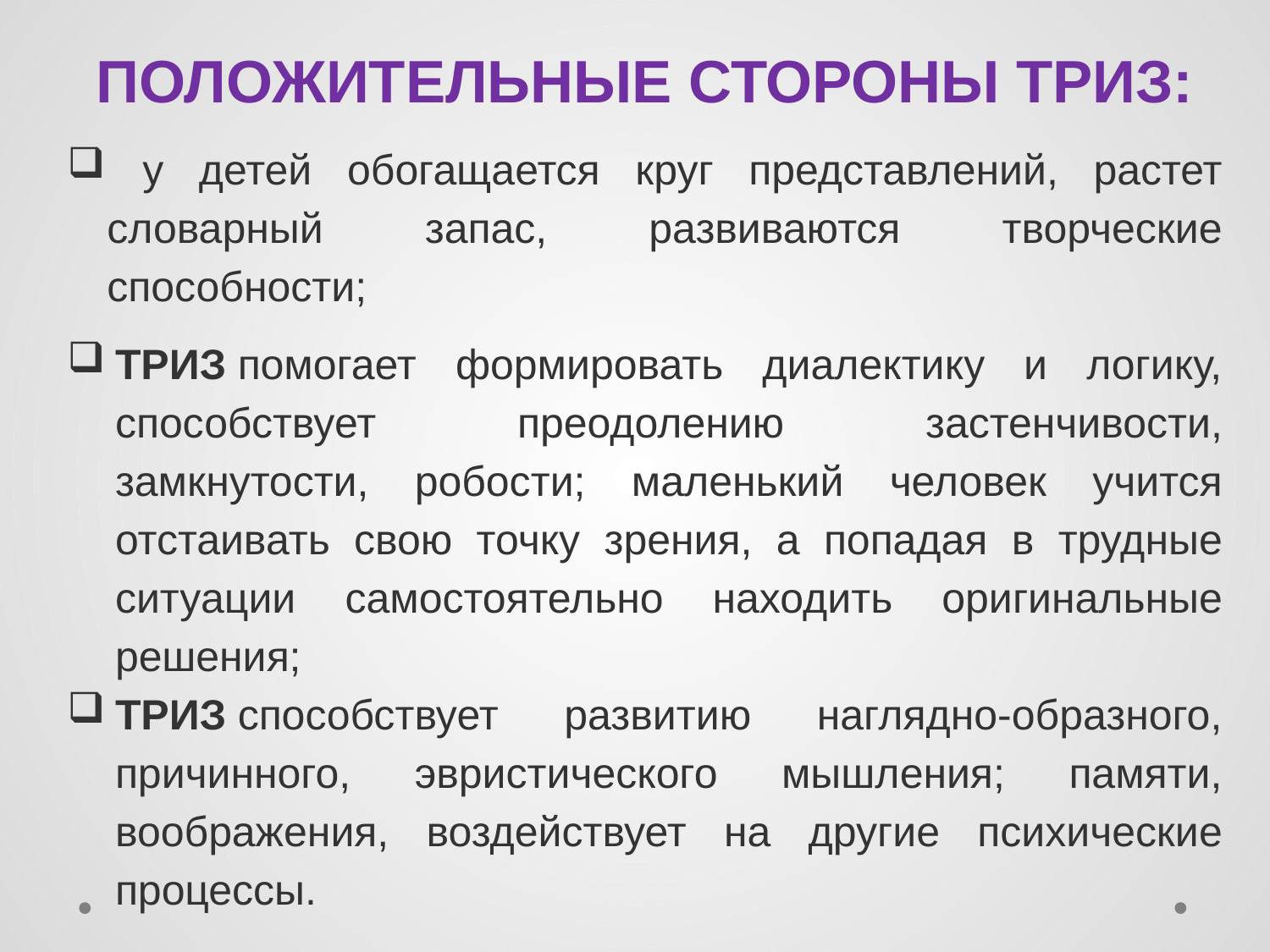

ПОЛОЖИТЕЛЬНЫЕ СТОРОНЫ ТРИЗ:
 у детей обогащается круг представлений, растет словарный запас, развиваются творческие способности;
ТРИЗ помогает формировать диалектику и логику, способствует преодолению застенчивости, замкнутости, робости; маленький человек учится отстаивать свою точку зрения, а попадая в трудные ситуации самостоятельно находить оригинальные решения;
ТРИЗ способствует развитию наглядно-образного, причинного, эвристического мышления; памяти, воображения, воздействует на другие психические процессы.